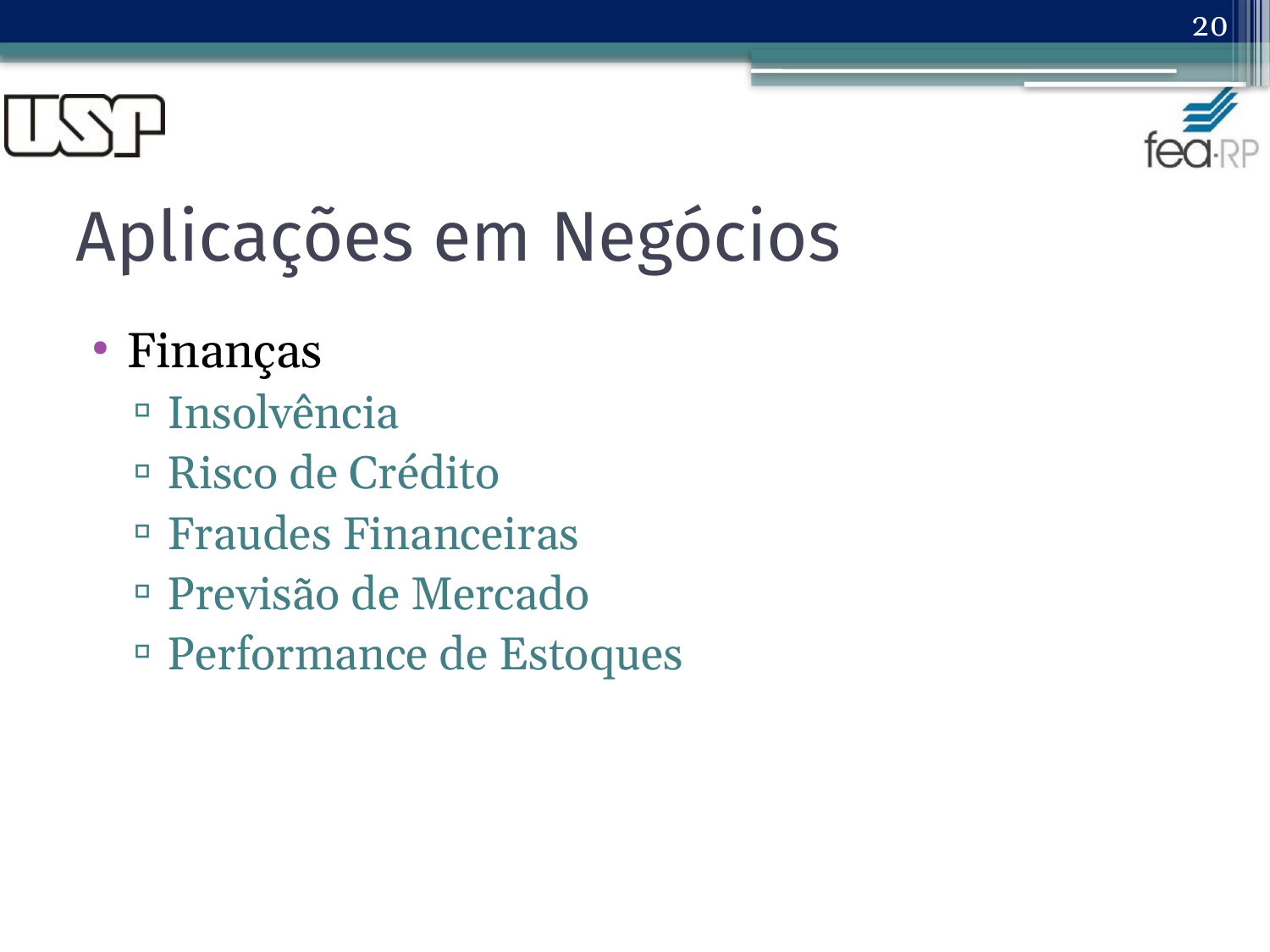

20
# Aplicações em Negócios
Finanças
Insolvência
Risco de Crédito
Fraudes Financeiras
Previsão de Mercado
Performance de Estoques